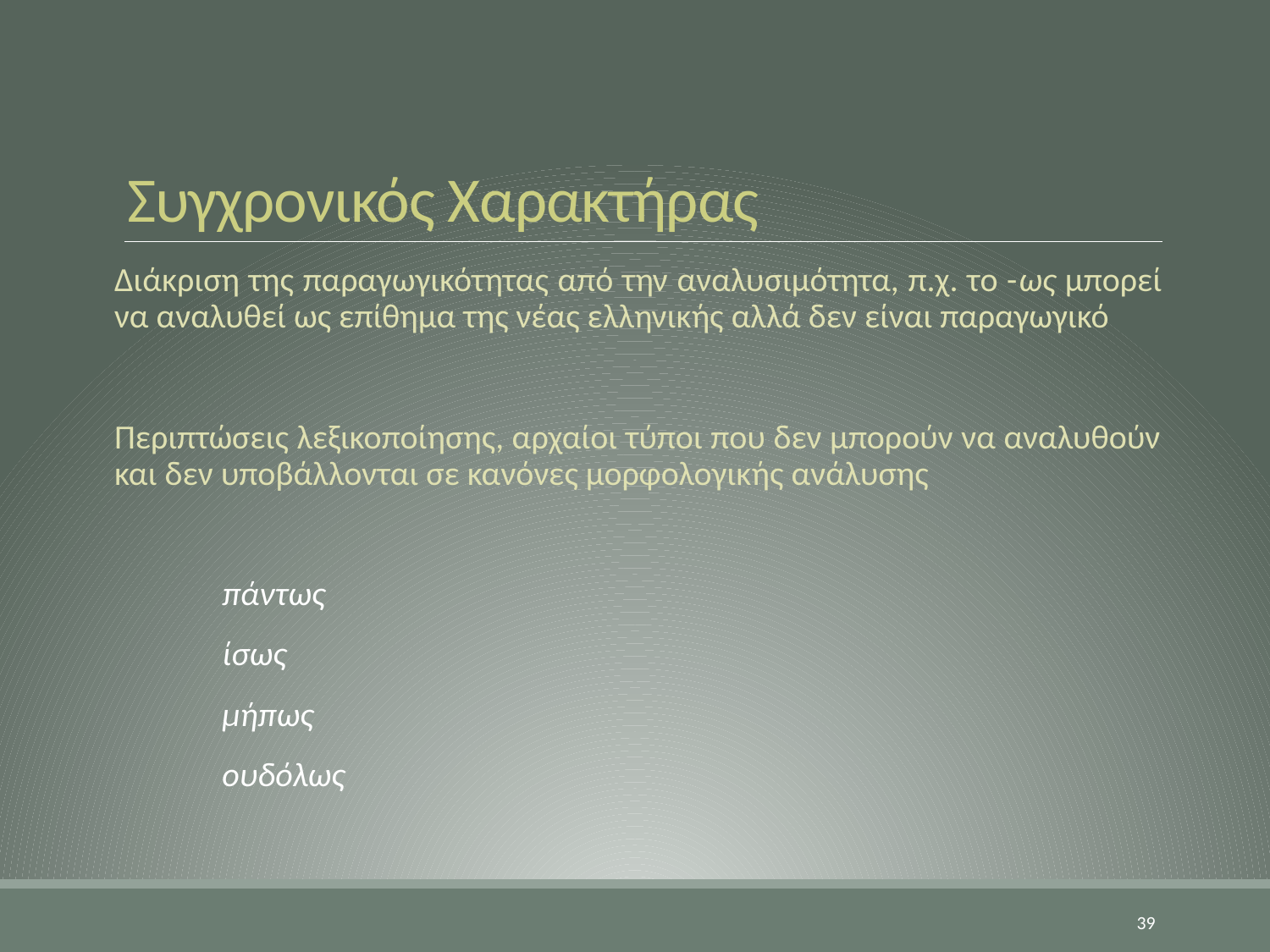

# Συγχρονικός Χαρακτήρας
Διάκριση της παραγωγικότητας από την αναλυσιμότητα, π.χ. το -ως μπορεί να αναλυθεί ως επίθημα της νέας ελληνικής αλλά δεν είναι παραγωγικό

Περιπτώσεις λεξικοποίησης, αρχαίοι τύποι που δεν μπορούν να αναλυθούν και δεν υποβάλλονται σε κανόνες μορφολογικής ανάλυσης

πάντως
ίσως
μήπως
ουδόλως
39